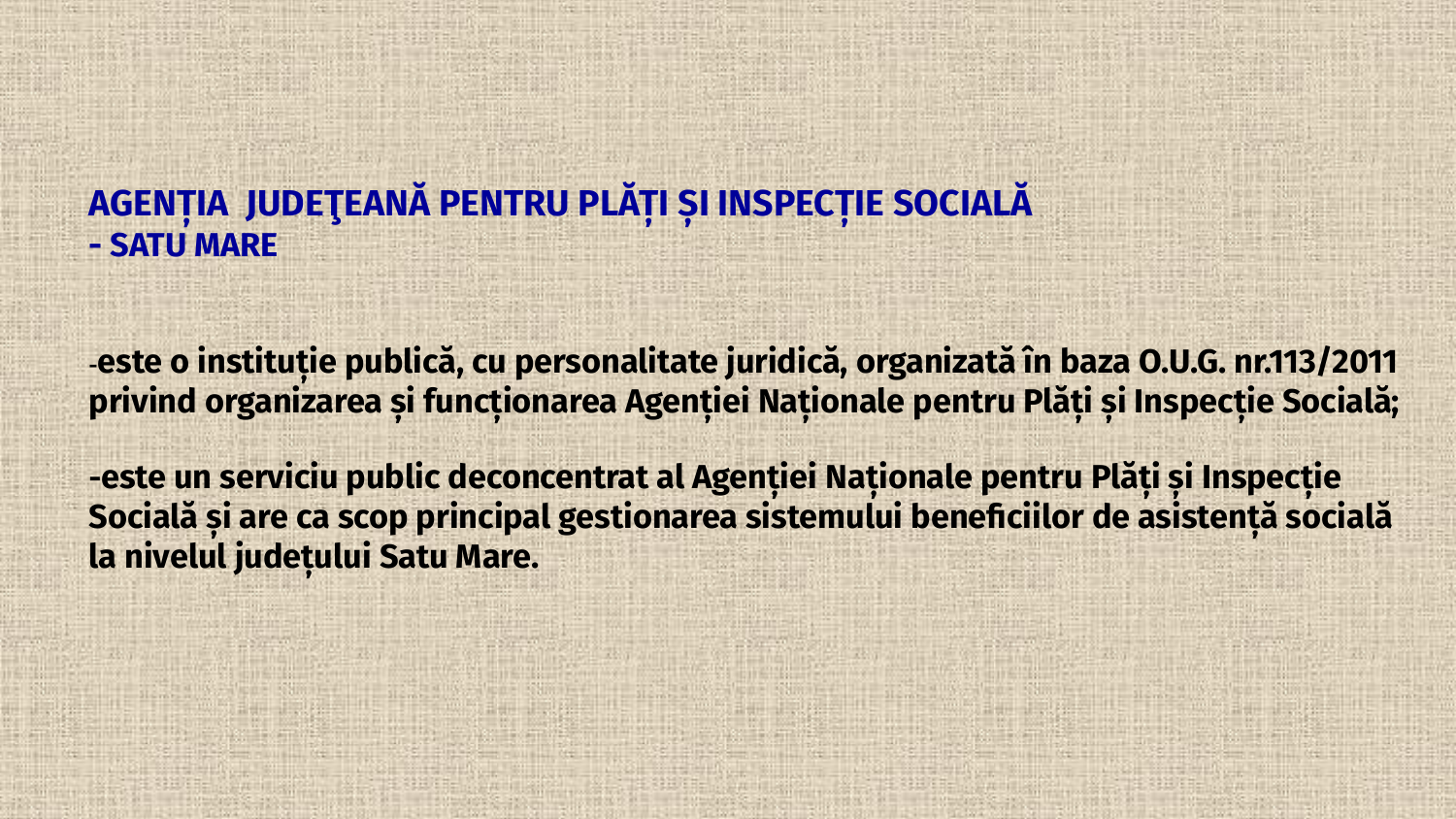

# AGENŢIA  JUDEŢEANĂ PENTRU PLĂŢI ŞI INSPECŢIE SOCIALĂ - SATU MARE -este o instituţie publică, cu personalitate juridică, organizată în baza O.U.G. nr.113/2011 privind organizarea şi funcţionarea Agenţiei Naţionale pentru Plăţi şi Inspecţie Socială; -este un serviciu public deconcentrat al Agenţiei Naţionale pentru Plăţi şi Inspecţie Socială şi are ca scop principal gestionarea sistemului beneficiilor de asistenţă socială la nivelul judeţului Satu Mare.